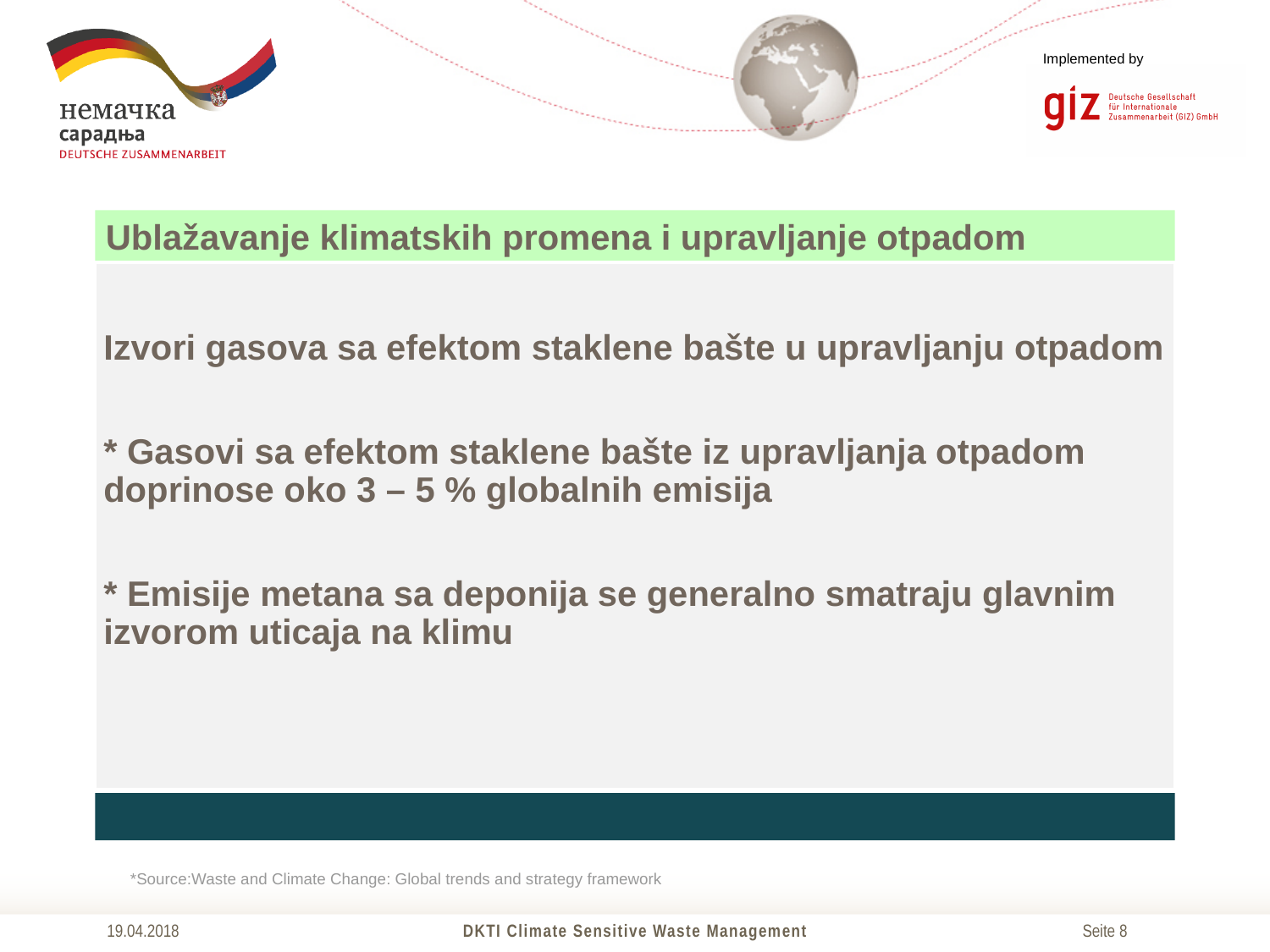

Ublažavanje klimatskih promena i upravljanje otpadom

Izvori gasova sa efektom staklene bašte u upravljanju otpadom

* Gasovi sa efektom staklene bašte iz upravljanja otpadom doprinose oko 3 – 5 % globalnih emisija

* Emisije metana sa deponija se generalno smatraju glavnim izvorom uticaja na klimu

*Source:Waste and Climate Change: Global trends and strategy framework
19.04.2018
DKTI Climate Sensitive Waste Management